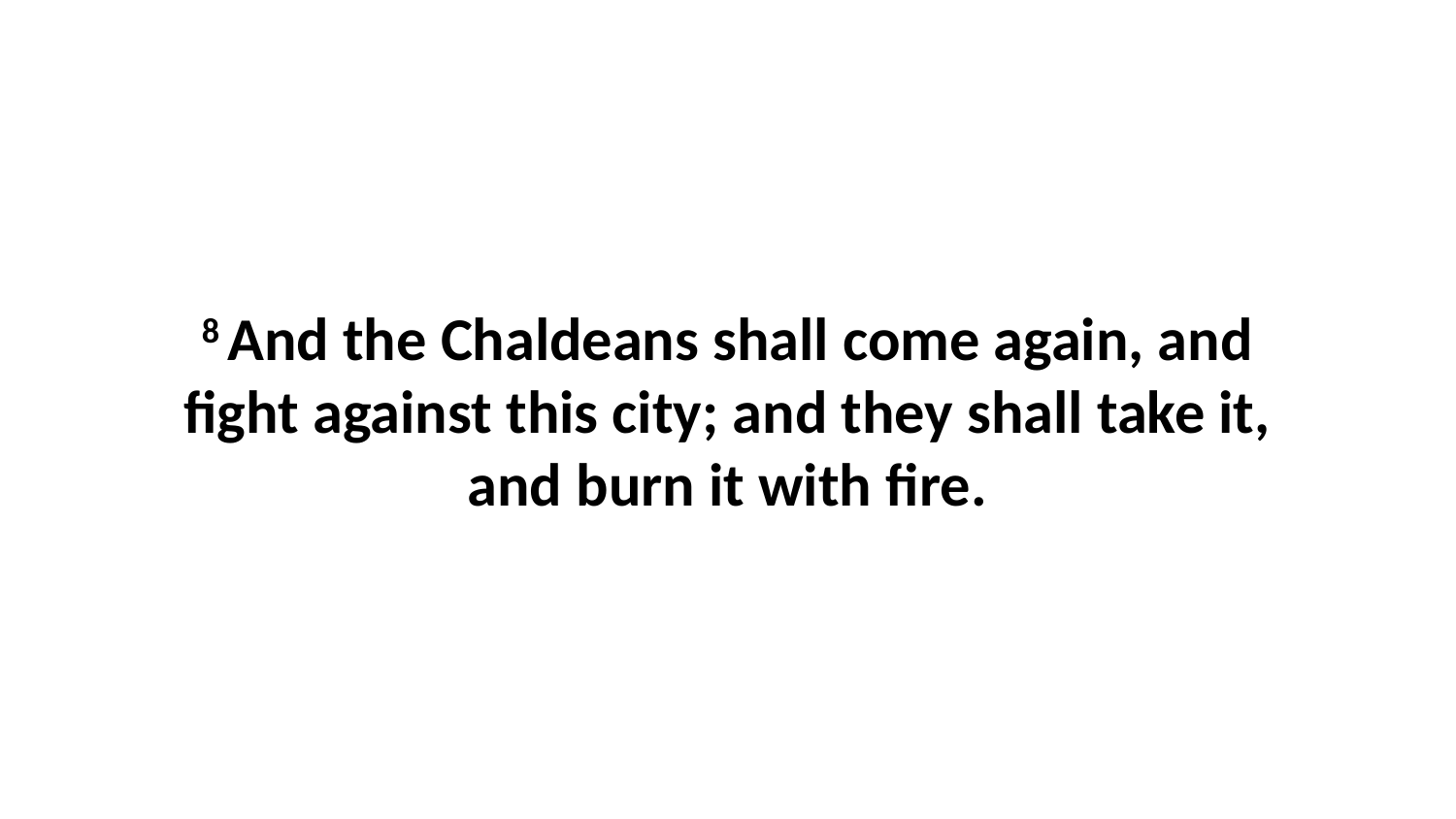

8 And the Chaldeans shall come again, and fight against this city; and they shall take it, and burn it with fire.